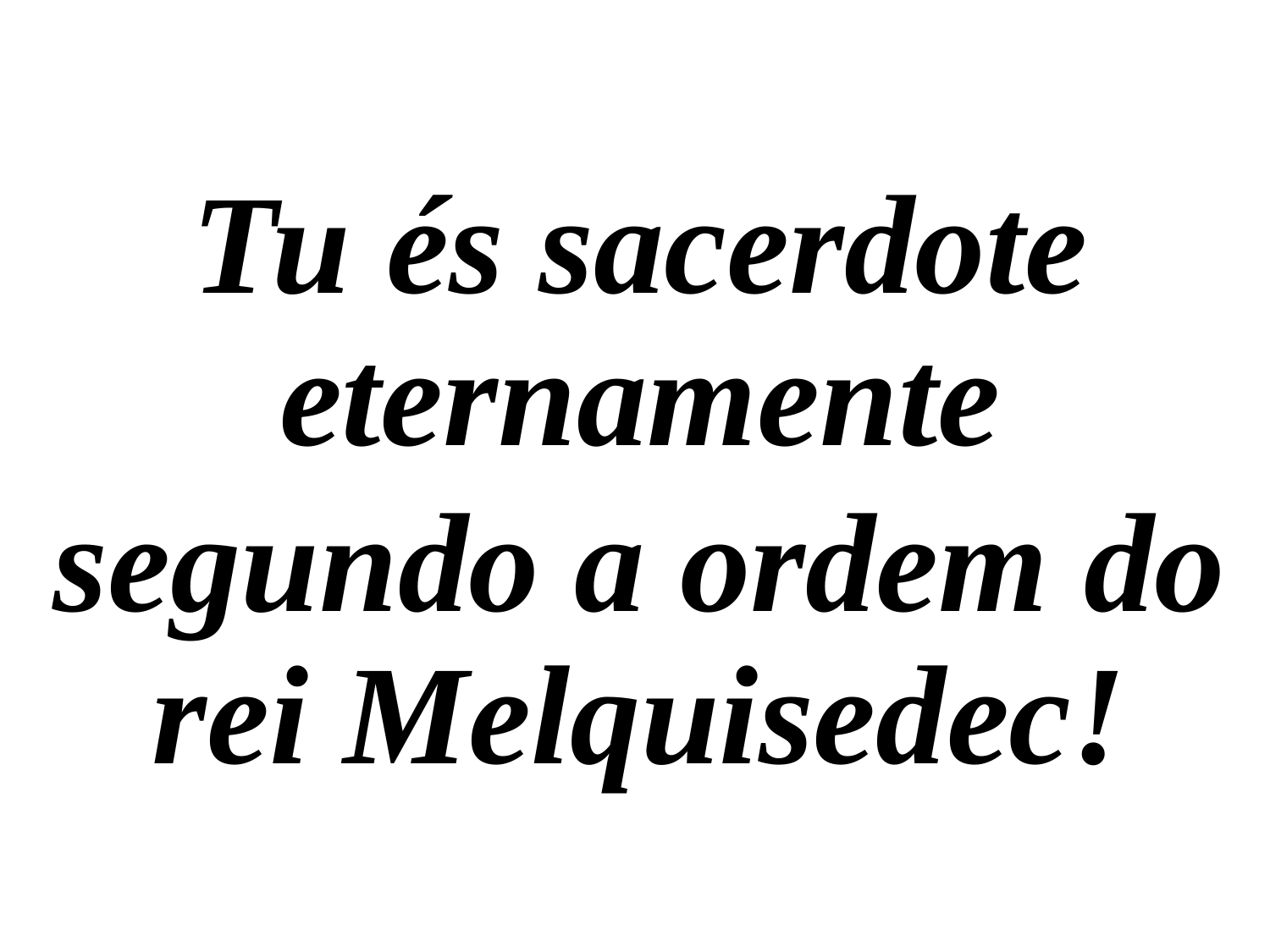

Tu és sacerdote eternamente
segundo a ordem do rei Melquisedec!